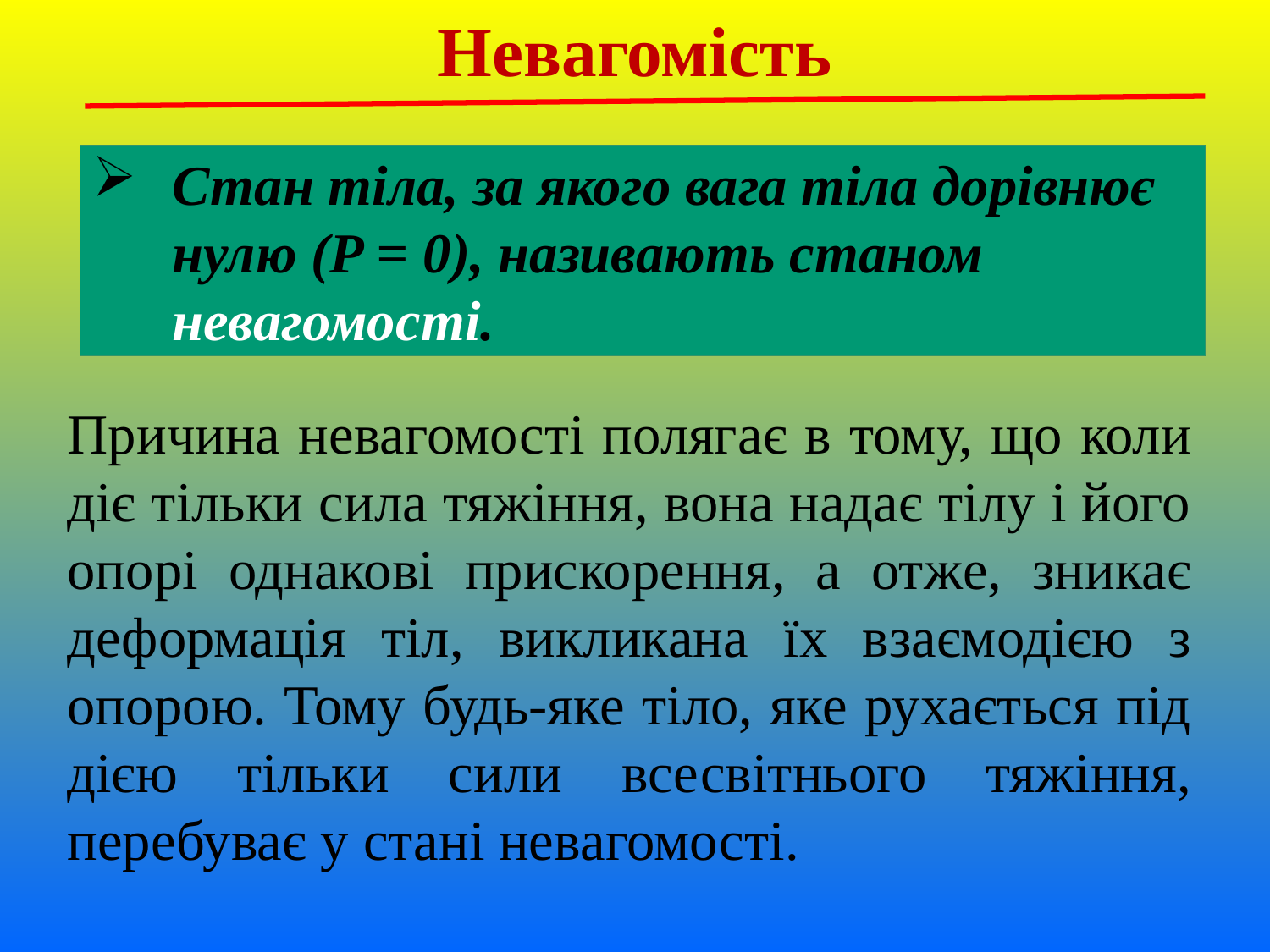

Невагомість
# Стан тіла, за якого вага тіла дорівнює нулю (P = 0), називають станом невагомості.
Причина невагомості полягає в тому, що коли діє тільки сила тяжіння, вона надає тілу і його опорі однакові прискорення, а отже, зникає деформація тіл, викликана їх взаємодією з опорою. Тому будь-яке тіло, яке рухається під дією тільки сили всесвітнього тяжіння, перебуває у стані невагомості.